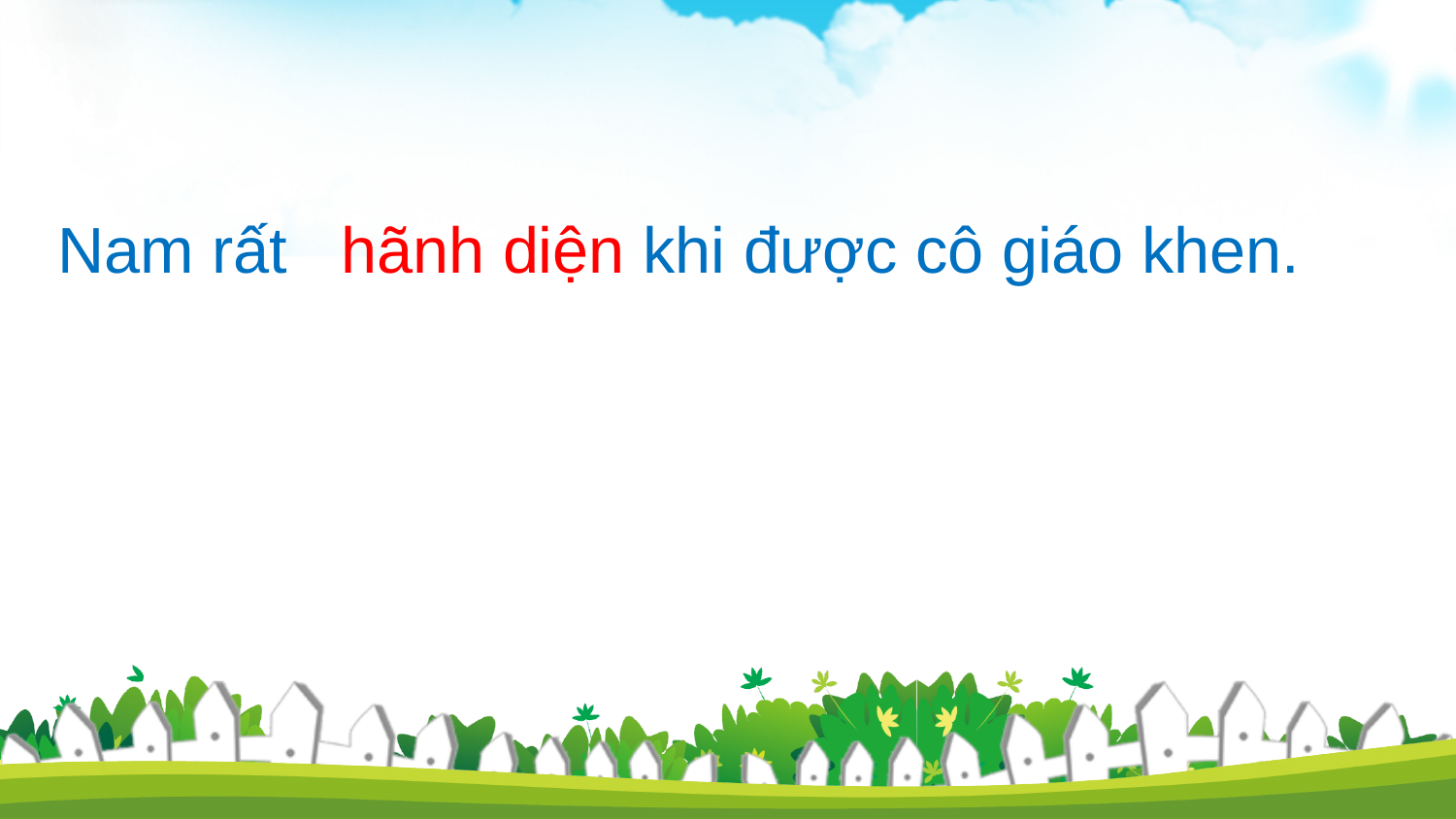

Nam rất   hãnh diện khi được cô giáo khen.